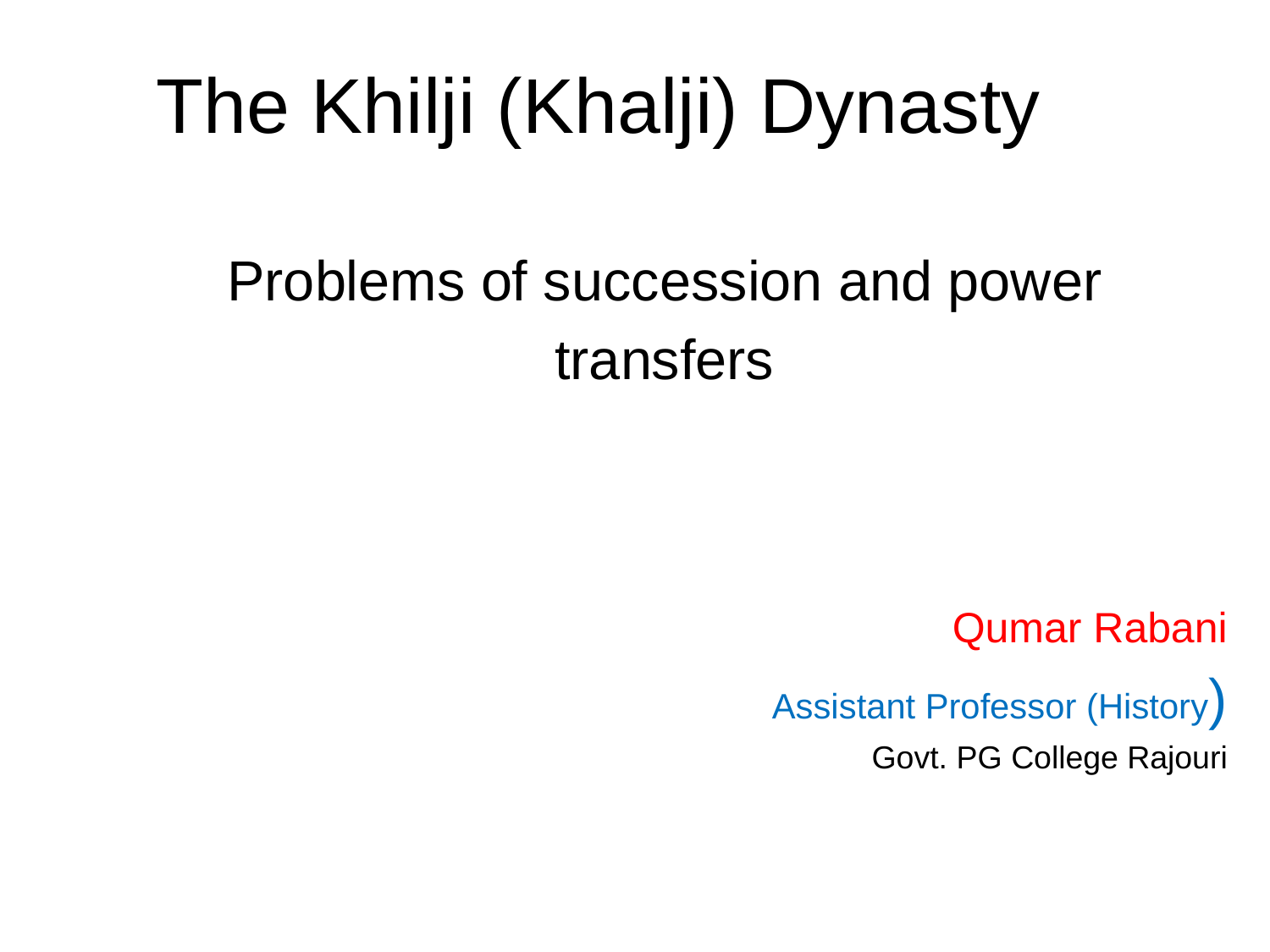

# The Khilji (Khalji) Dynasty
Problems of succession and power
transfers

Qumar Rabani
 Assistant Professor (History)
Govt. PG College Rajouri